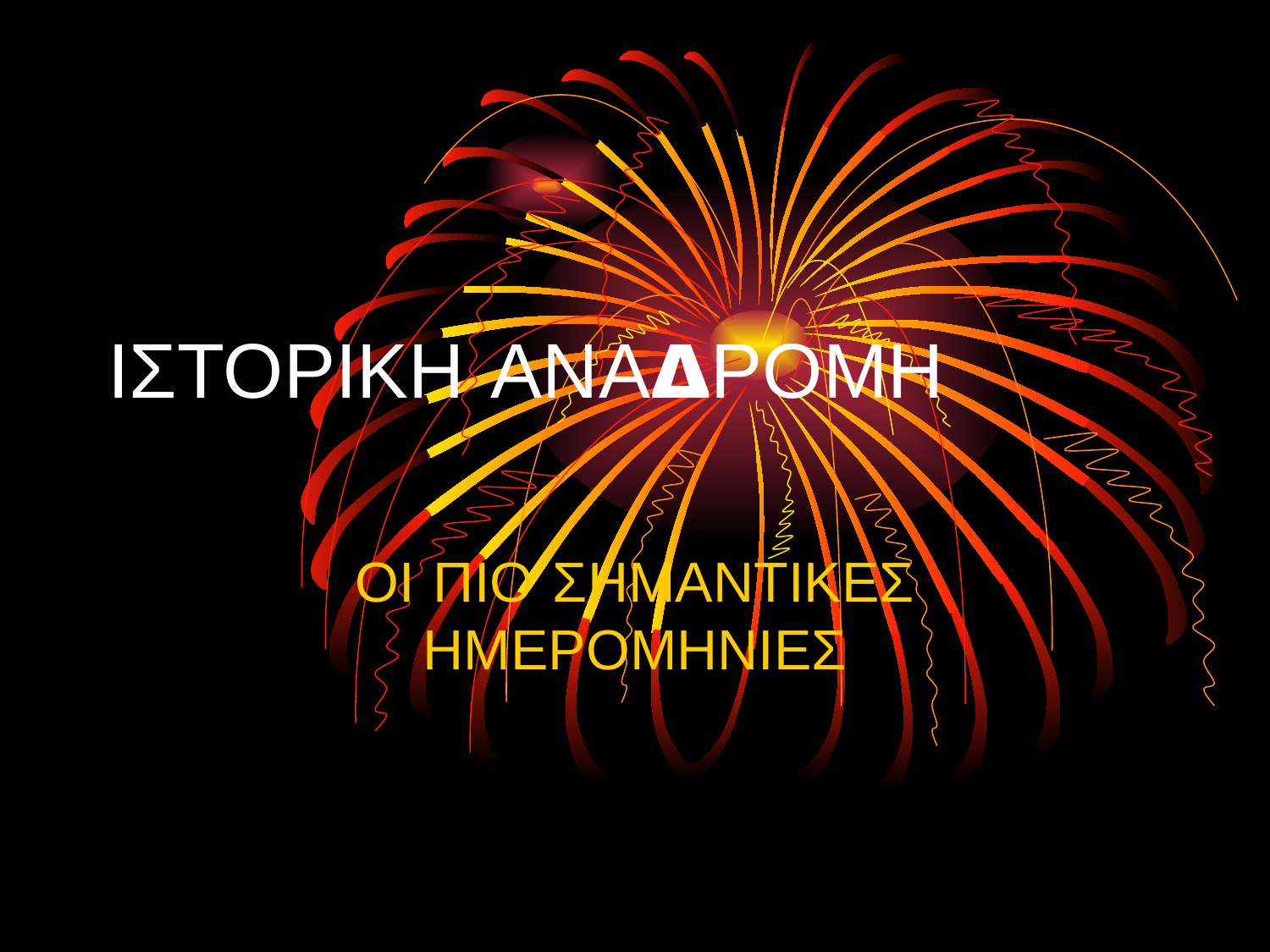

# ΙΣΤΟΡΙΚΗ ΑΝΑΔΡΟΜΗ
ΟΙ ΠΙΟ ΣΗΜΑΝΤΙΚΕΣ ΗΜΕΡΟΜΗΝΙΕΣ